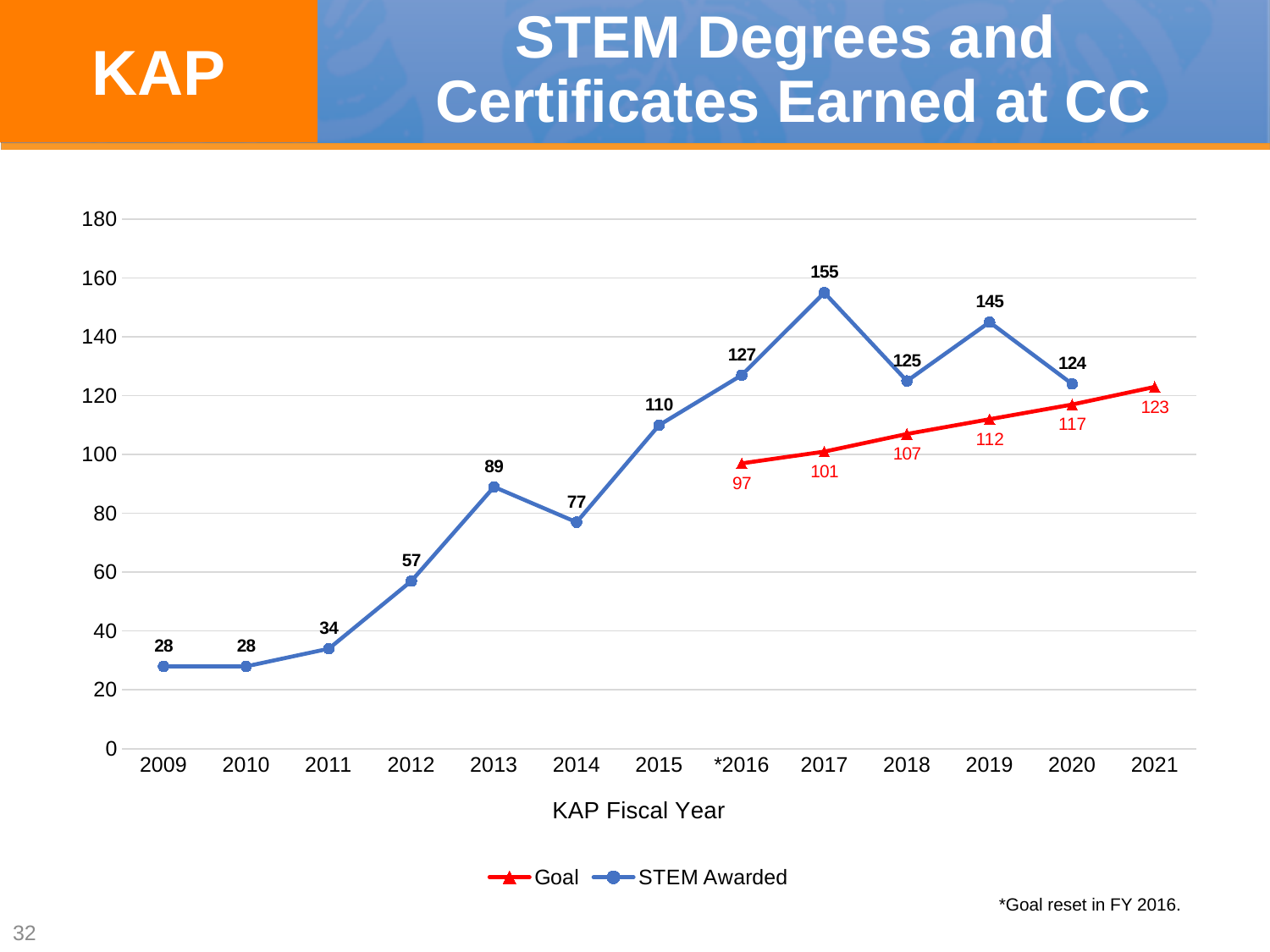

KAP
# STEM Degrees and Certificates Earned at CC

### Chart

| Category | Goal | STEM Awarded |
|---|---|---|
| 2009 | None | 28.0 |
| 2010 | None | 28.0 |
| 2011 | None | 34.0 |
| 2012 | None | 57.0 |
| 2013 | None | 89.0 |
| 2014 | None | 77.0 |
| 2015 | None | 110.0 |
| *2016 | 97.0 | 127.0 |
| 2017 | 101.0 | 155.0 |
| 2018 | 107.0 | 125.0 |
| 2019 | 112.0 | 145.0 |
| 2020 | 117.0 | 124.0 |
| 2021 | 123.0 | None |
*Goal reset in FY 2016.
32